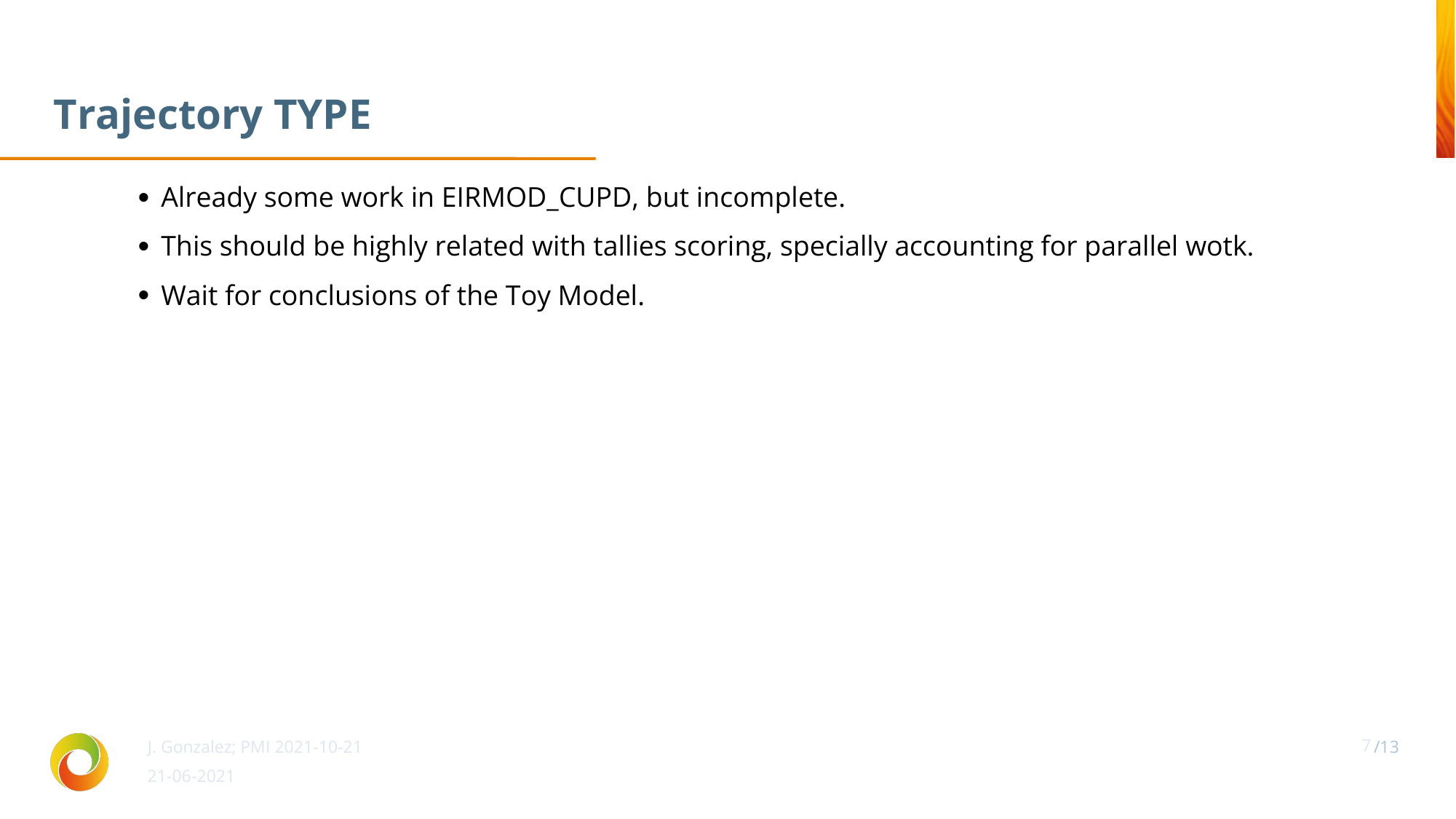

Trajectory TYPE
Already some work in EIRMOD_CUPD, but incomplete.
This should be highly related with tallies scoring, specially accounting for parallel wotk.
Wait for conclusions of the Toy Model.

J. Gonzalez; PMI 2021-10-21
7
21-06-2021